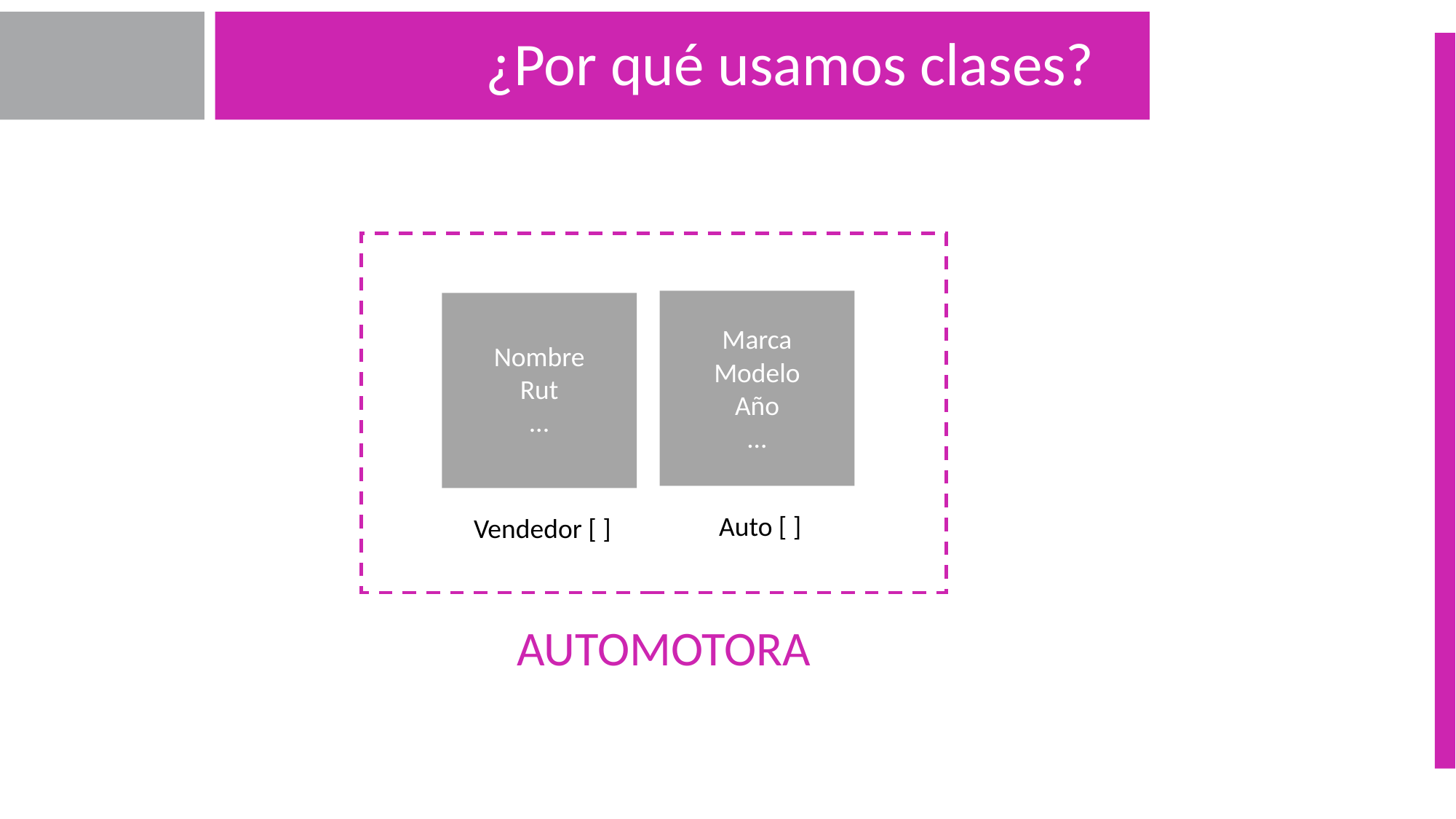

# ¿Por qué usamos clases?

Marca
Modelo
Año
...
Nombre
Rut
...
Auto [ ]
Vendedor [ ]
AUTOMOTORA